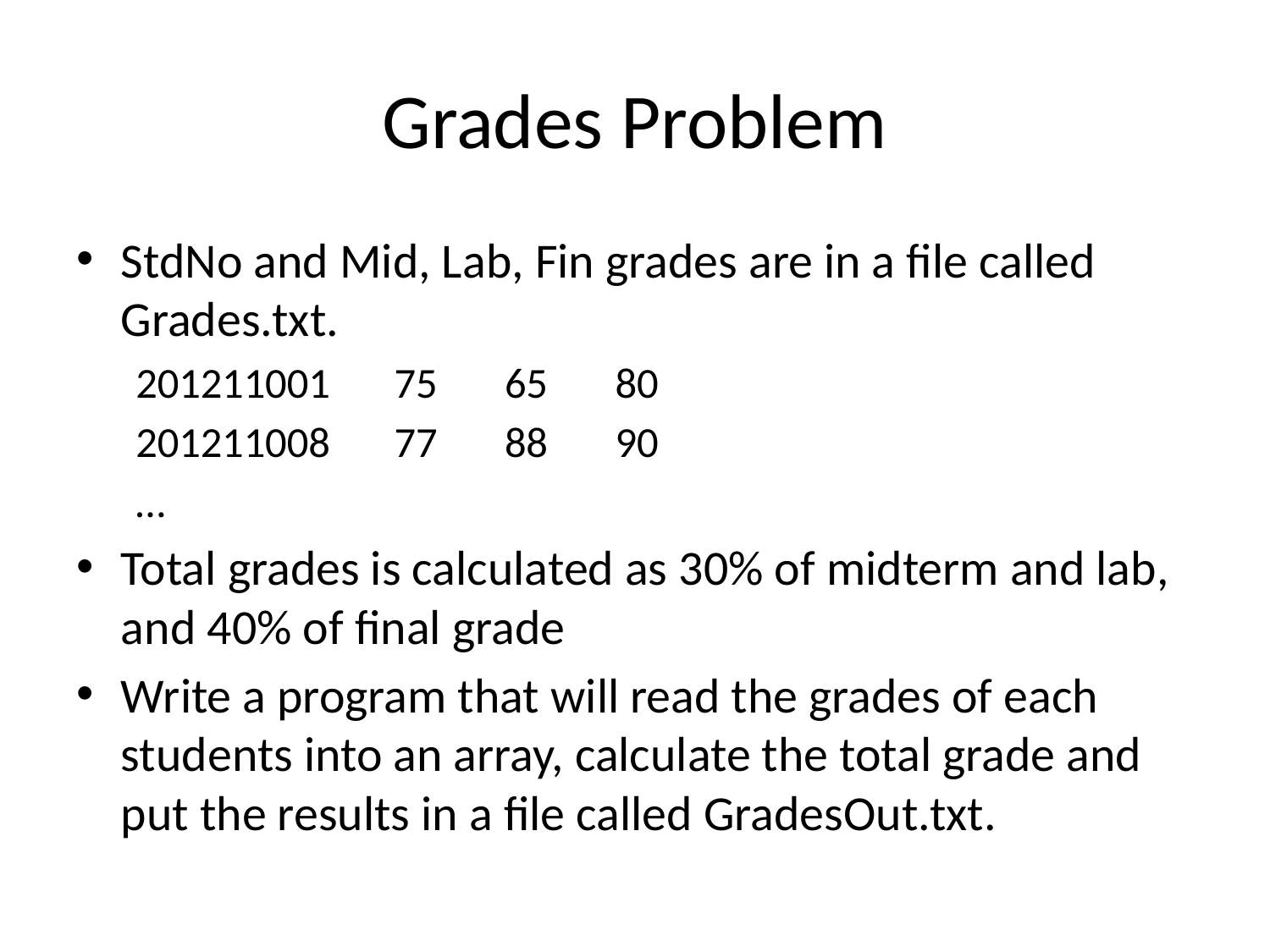

# Grades Problem
StdNo and Mid, Lab, Fin grades are in a file called Grades.txt.
201211001	75	65	80
201211008	77	88	90
…
Total grades is calculated as 30% of midterm and lab, and 40% of final grade
Write a program that will read the grades of each students into an array, calculate the total grade and put the results in a file called GradesOut.txt.